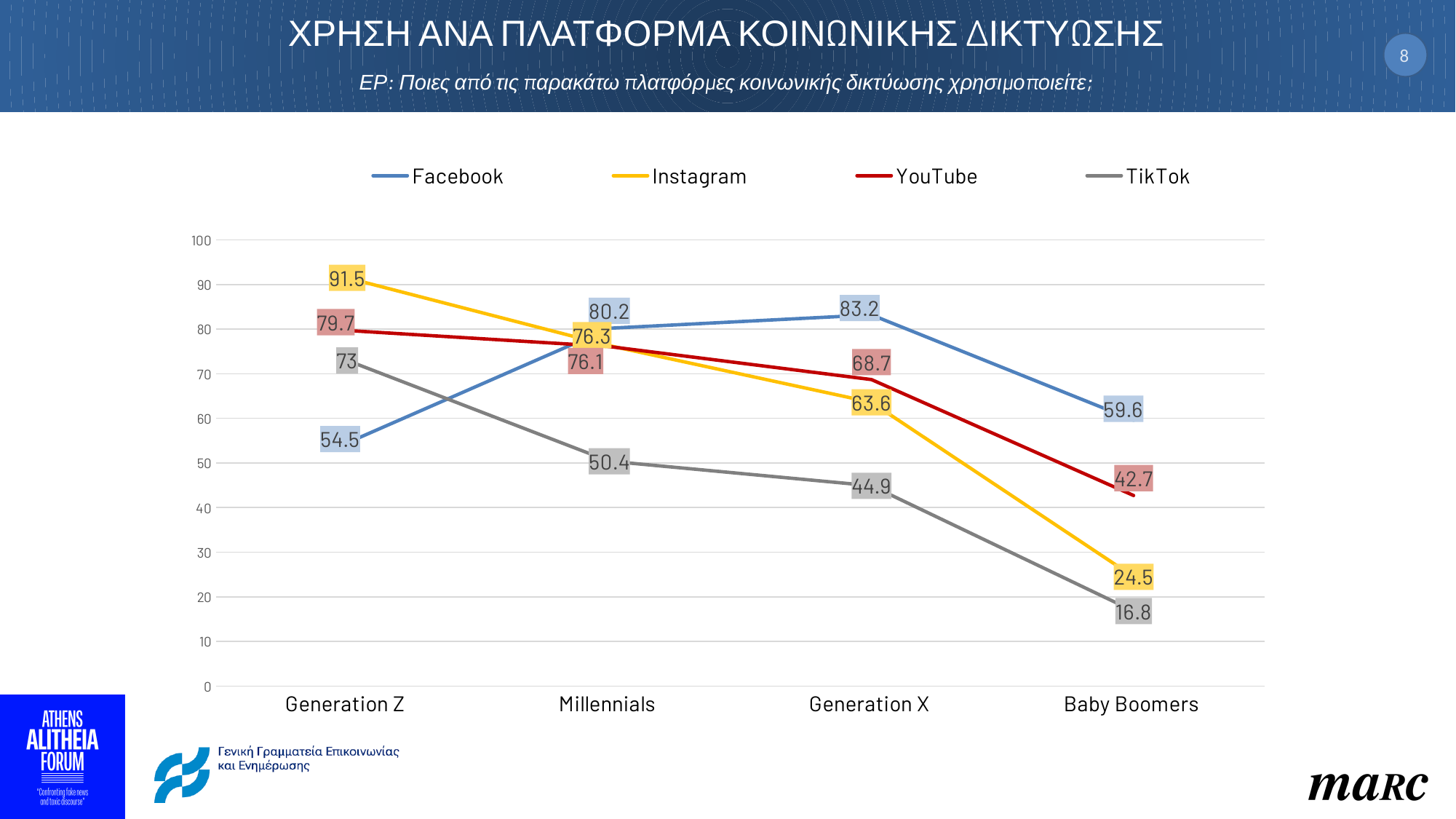

# ΧΡΗΣΗ ΑΝΑ ΠΛΑΤΦΟΡΜΑ ΚΟΙΝΩΝΙΚΗΣ ΔΙΚΤΥΩΣΗΣ ΕΡ: Ποιες από τις παρακάτω πλατφόρμες κοινωνικής δικτύωσης χρησιμοποιείτε;
8

### Chart

| Category | Facebook  | Instagram  | YouTube  | TikTok |
|---|---|---|---|---|
| Generation Z  | 54.5 | 91.5 | 79.7 | 73.0 |
| Millennials  | 80.2 | 76.3 | 76.1 | 50.4 |
| Generation X  | 83.2 | 63.6 | 68.7 | 44.9 |
| Baby Boomers  | 59.6 | 24.5 | 42.7 | 16.8 |